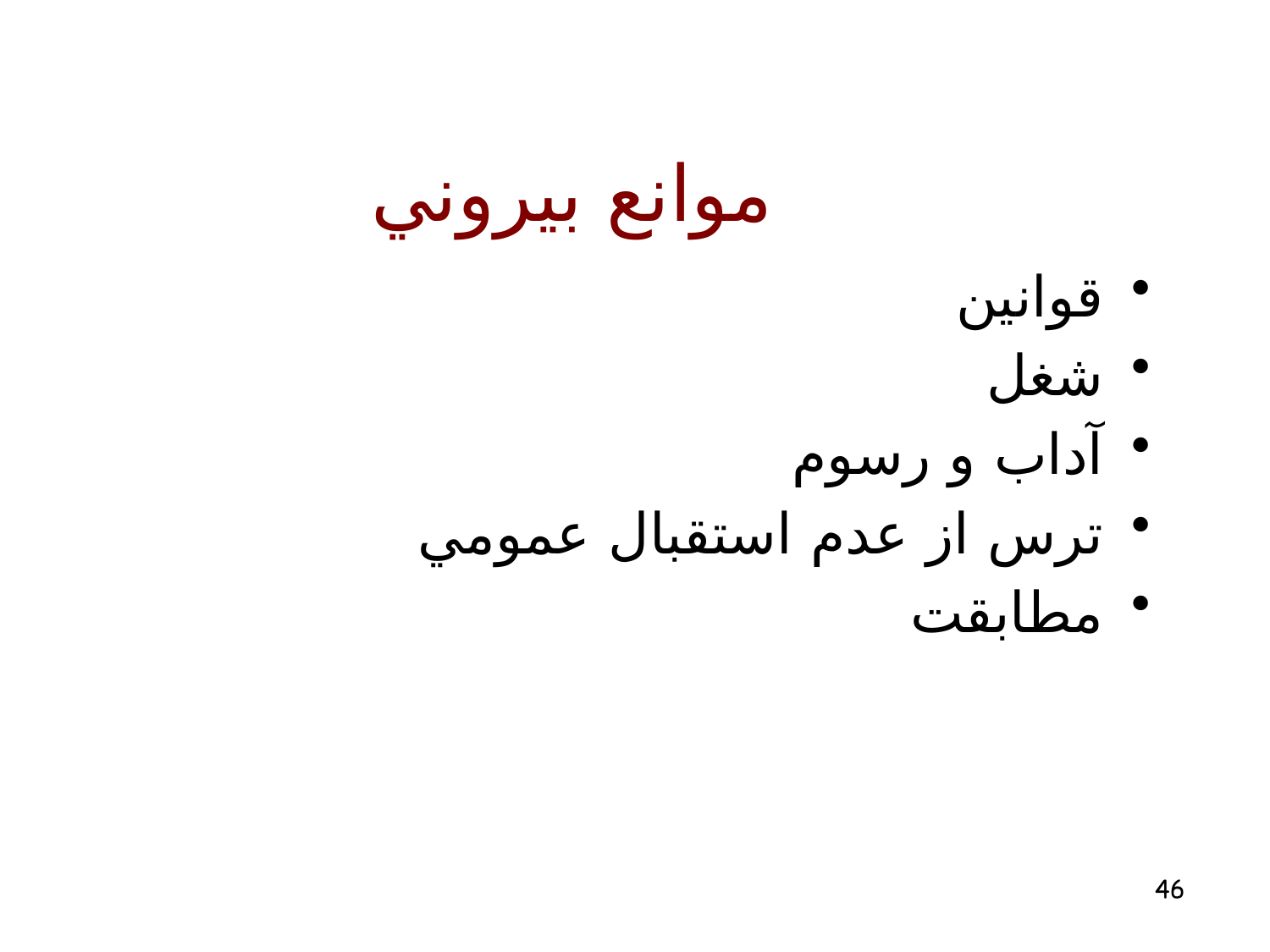

# موانع بيروني
قوانين
شغل
آداب و رسوم
ترس از عدم استقبال عمومي
مطابقت
46